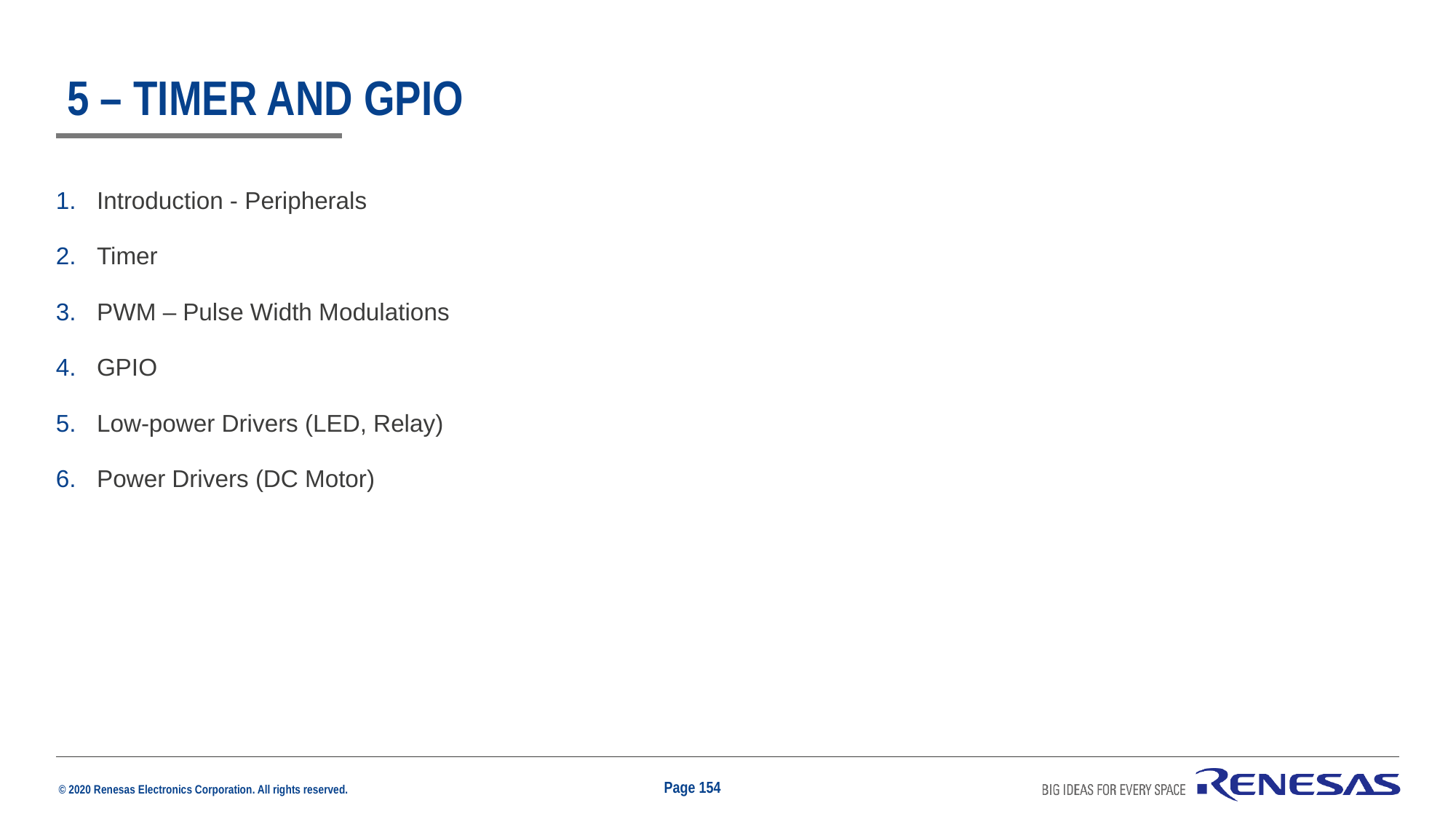

# 5 – Timer and GPIO
Introduction - Peripherals
Timer
PWM – Pulse Width Modulations
GPIO
Low-power Drivers (LED, Relay)
Power Drivers (DC Motor)